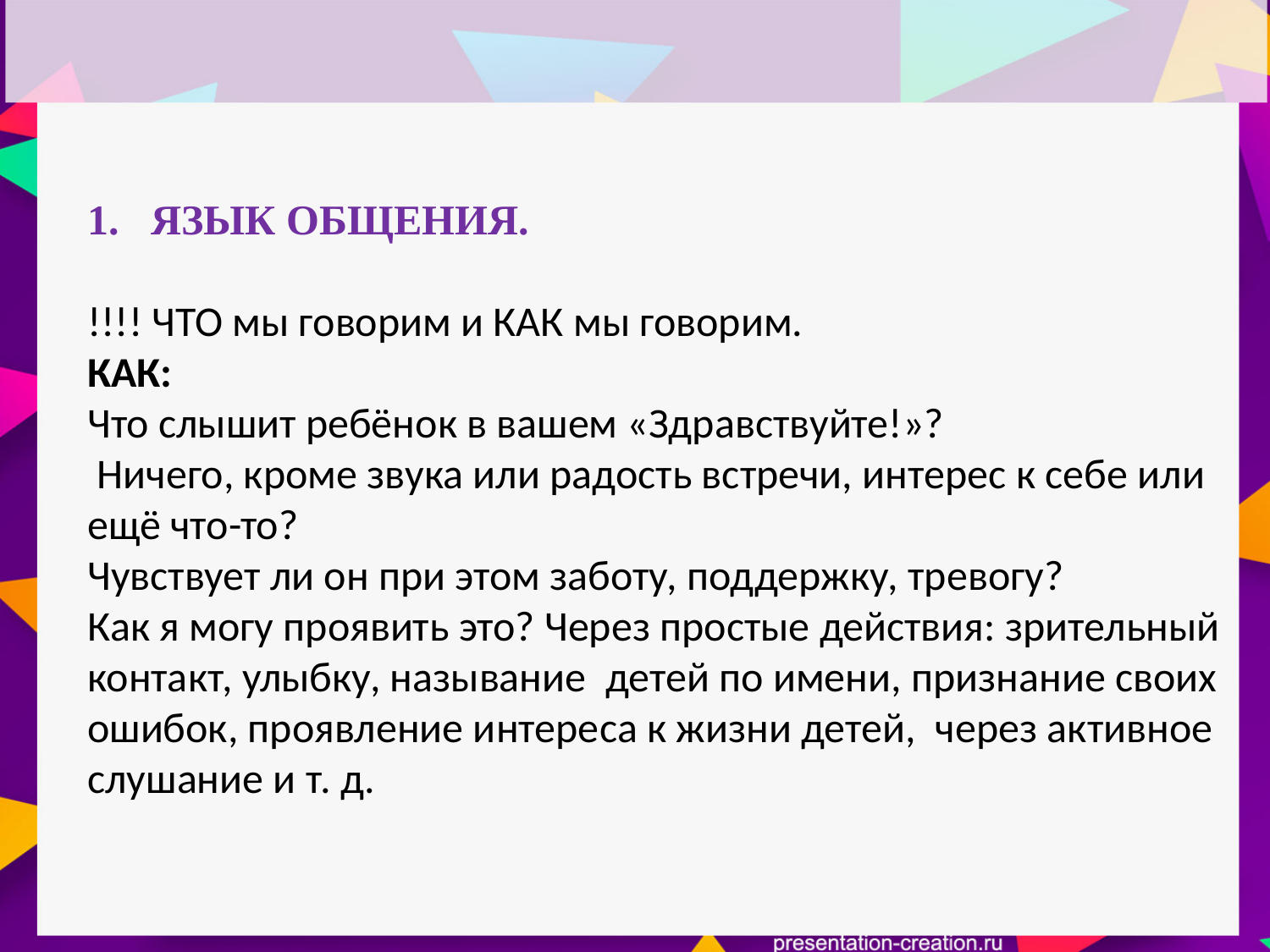

ЯЗЫК ОБЩЕНИЯ.

!!!! ЧТО мы говорим и КАК мы говорим.
КАК:
Что слышит ребёнок в вашем «Здравствуйте!»?
 Ничего, кроме звука или радость встречи, интерес к себе или ещё что-то?
Чувствует ли он при этом заботу, поддержку, тревогу?
Как я могу проявить это? Через простые действия: зрительный контакт, улыбку, называние  детей по имени, признание своих ошибок, проявление интереса к жизни детей,  через активное слушание и т. д.